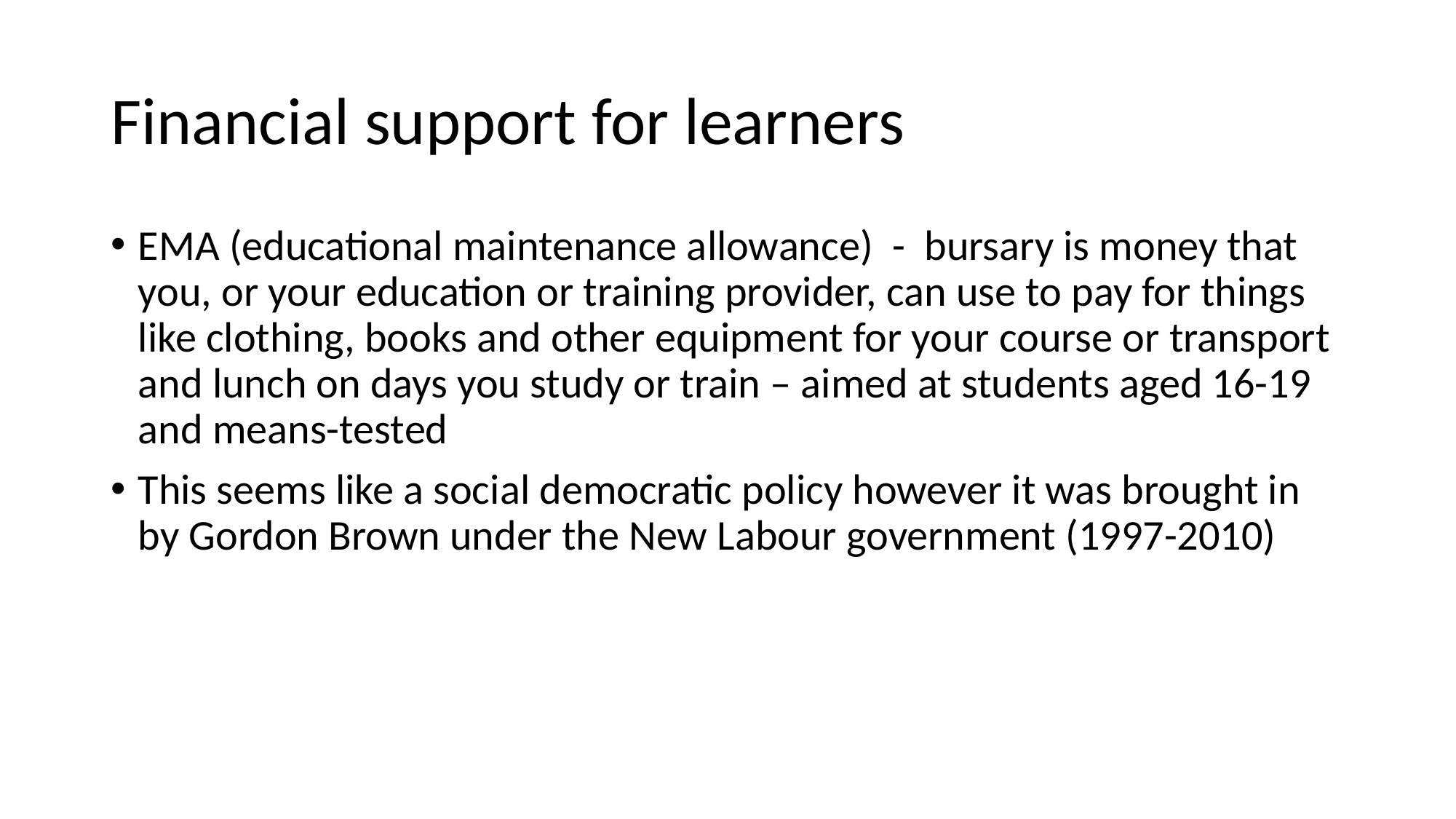

# Financial support for learners
EMA (educational maintenance allowance)  -  bursary is money that you, or your education or training provider, can use to pay for things like clothing, books and other equipment for your course or transport and lunch on days you study or train – aimed at students aged 16-19 and means-tested
This seems like a social democratic policy however it was brought in by Gordon Brown under the New Labour government (1997-2010)